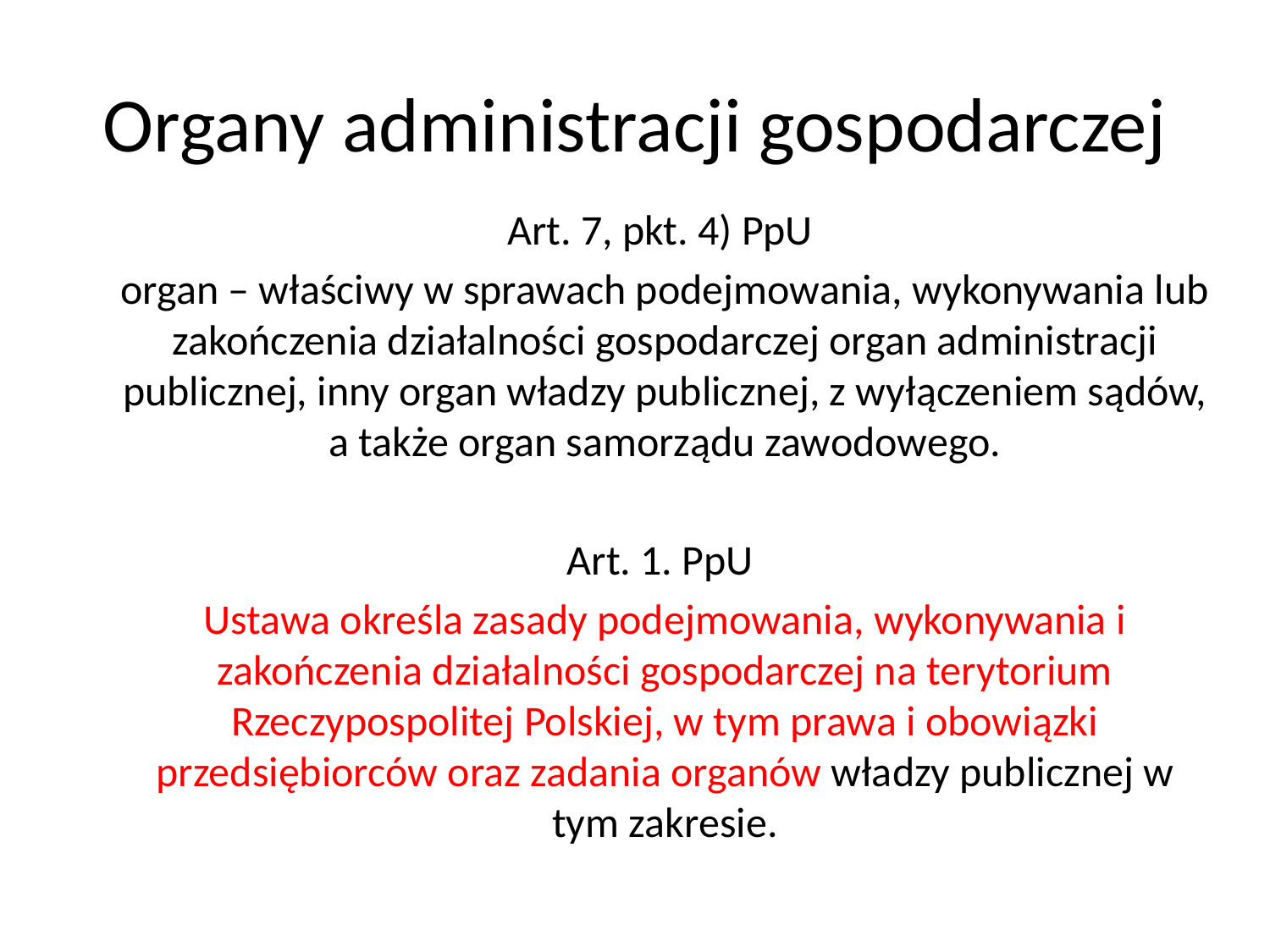

# Organy administracji gospodarczej
Art. 7, pkt. 4) PpU
organ – właściwy w sprawach podejmowania, wykonywania lub zakończenia działalności gospodarczej organ administracji publicznej, inny organ władzy publicznej, z wyłączeniem sądów, a także organ samorządu zawodowego.

Art. 1. PpU
Ustawa określa zasady podejmowania, wykonywania i zakończenia działalności gospodarczej na terytorium Rzeczypospolitej Polskiej, w tym prawa i obowiązki przedsiębiorców oraz zadania organów władzy publicznej w tym zakresie.